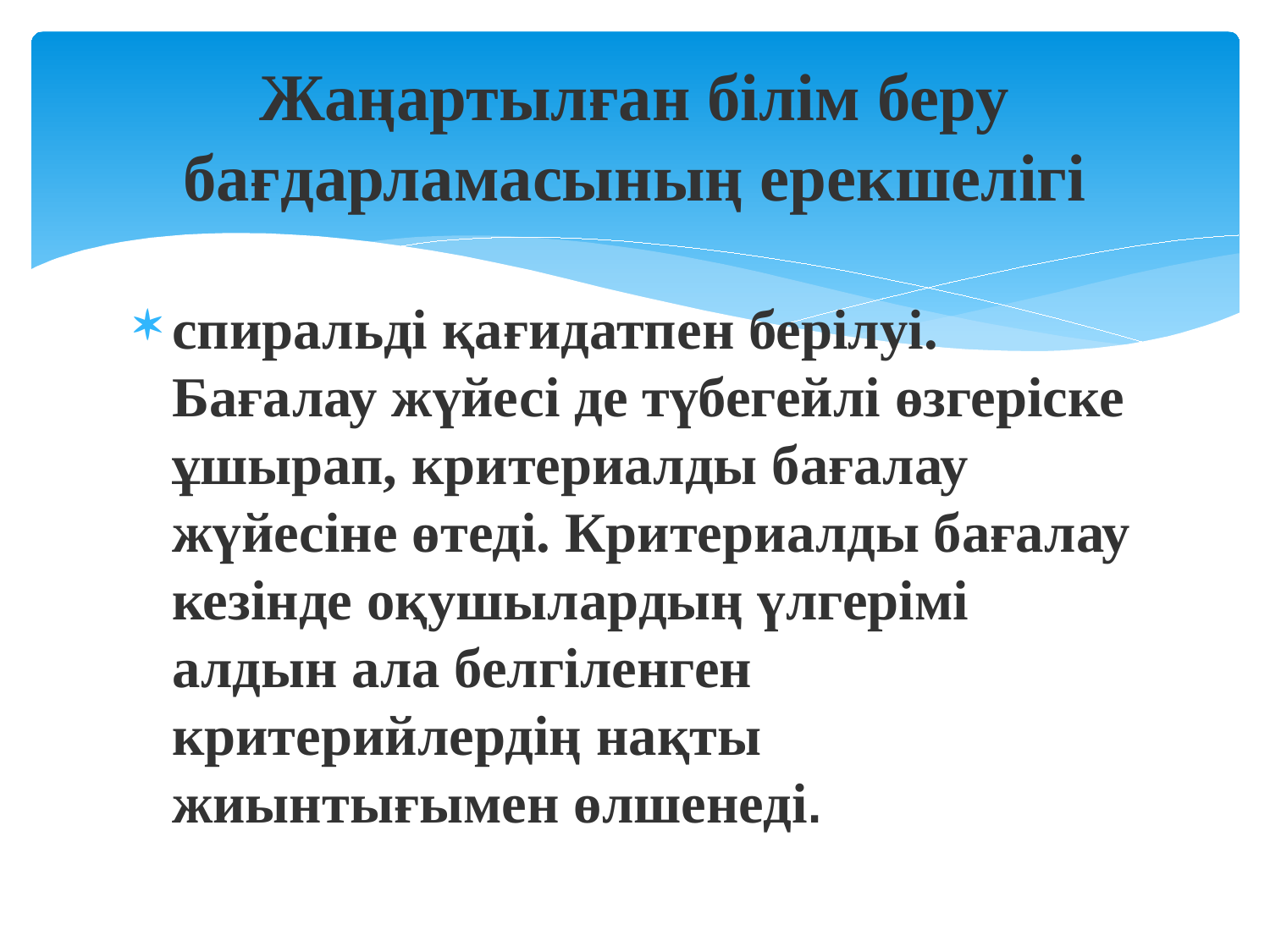

# Жаңартылған білім беру бағдарламасының ерекшелігі
спиральді қағидатпен берілуі. Бағалау жүйесі де түбегейлі өзгеріске ұшырап, критериалды бағалау жүйесіне өтеді. Критериалды бағалау кезінде оқушылардың үлгерімі алдын ала белгіленген критерийлердің нақты жиынтығымен өлшенеді.